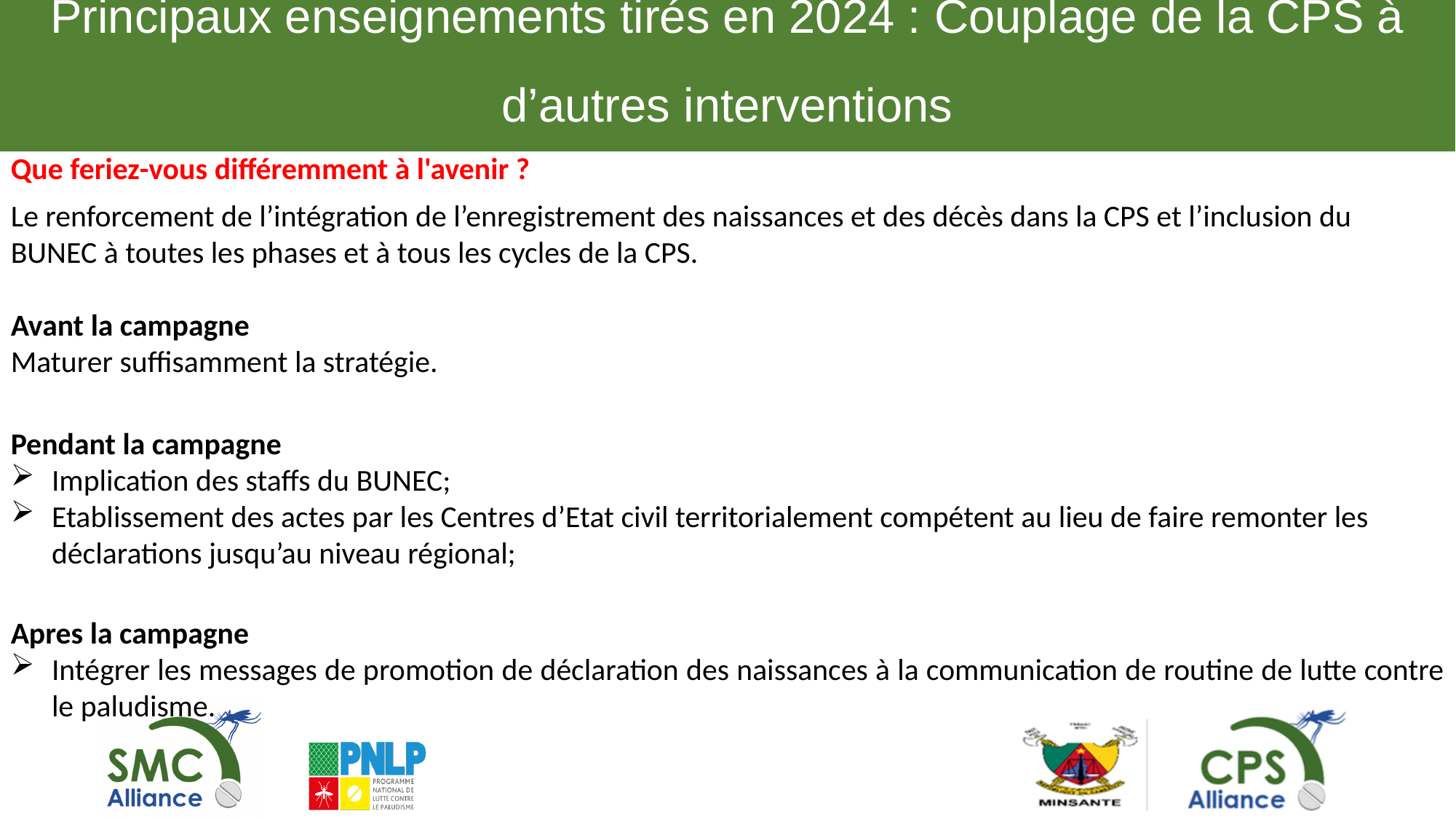

# Principaux enseignements tirés en 2024 : Couplage de la CPS à d’autres interventions
Que feriez-vous différemment à l'avenir ?

Le renforcement de l’intégration de l’enregistrement des naissances et des décès dans la CPS et l’inclusion du BUNEC à toutes les phases et à tous les cycles de la CPS.

Avant la campagne
Maturer suffisamment la stratégie.

Pendant la campagne
Implication des staffs du BUNEC;
Etablissement des actes par les Centres d’Etat civil territorialement compétent au lieu de faire remonter les déclarations jusqu’au niveau régional;

Apres la campagne
Intégrer les messages de promotion de déclaration des naissances à la communication de routine de lutte contre le paludisme.